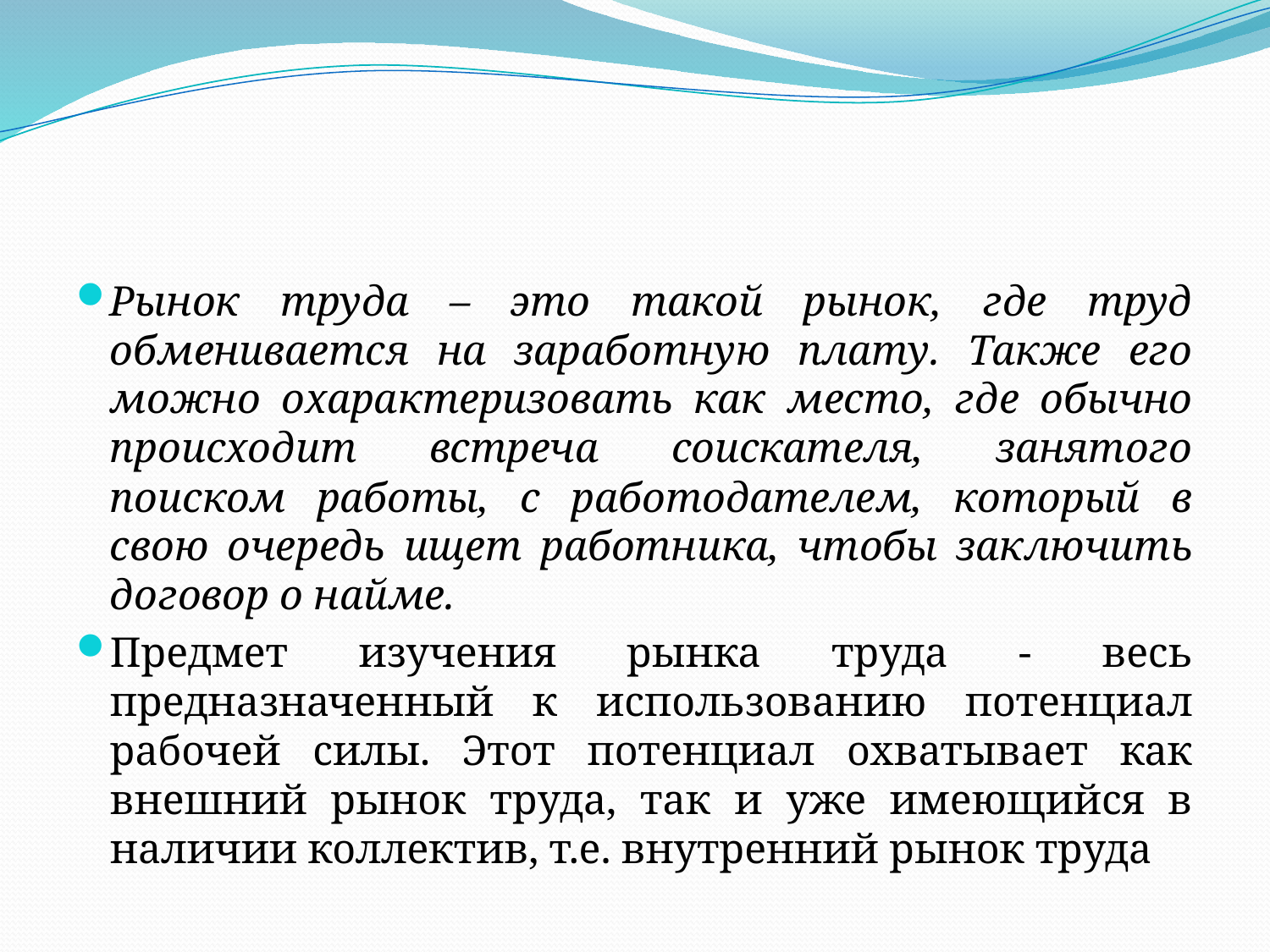

#
Рынок труда – это такой рынок, где труд обменивается на заработную плату. Также его можно охарактеризовать как место, где обычно происходит встреча соискателя, занятого поиском работы, с работодателем, который в свою очередь ищет работника, чтобы заключить договор о найме.
Предмет изучения рынка труда - весь предназначенный к использованию потенциал рабочей силы. Этот потенциал охватывает как внешний рынок труда, так и уже имеющийся в наличии коллектив, т.е. внутренний рынок труда